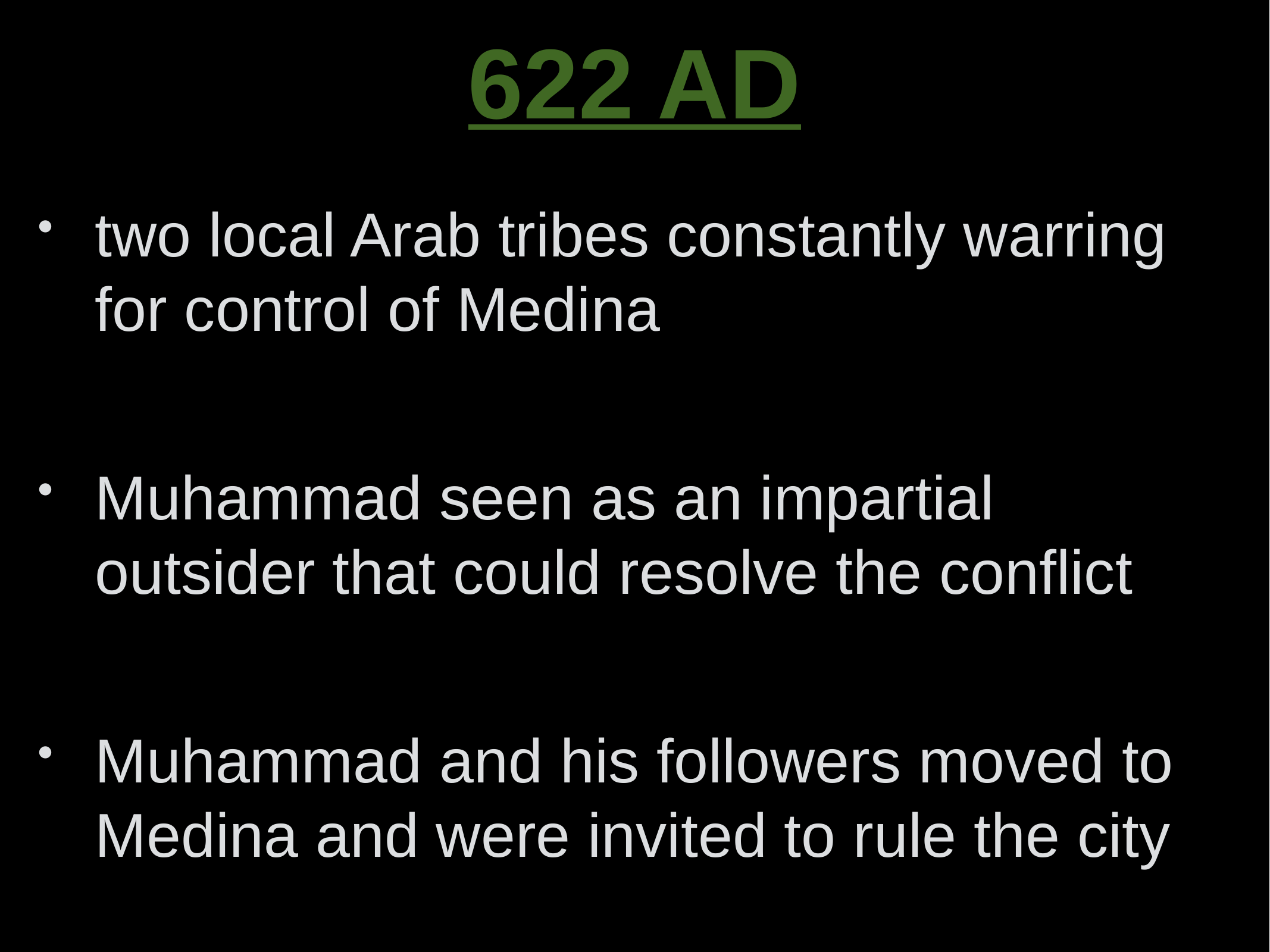

622 AD
two local Arab tribes constantly warring for control of Medina
Muhammad seen as an impartial outsider that could resolve the conflict
Muhammad and his followers moved to Medina and were invited to rule the city